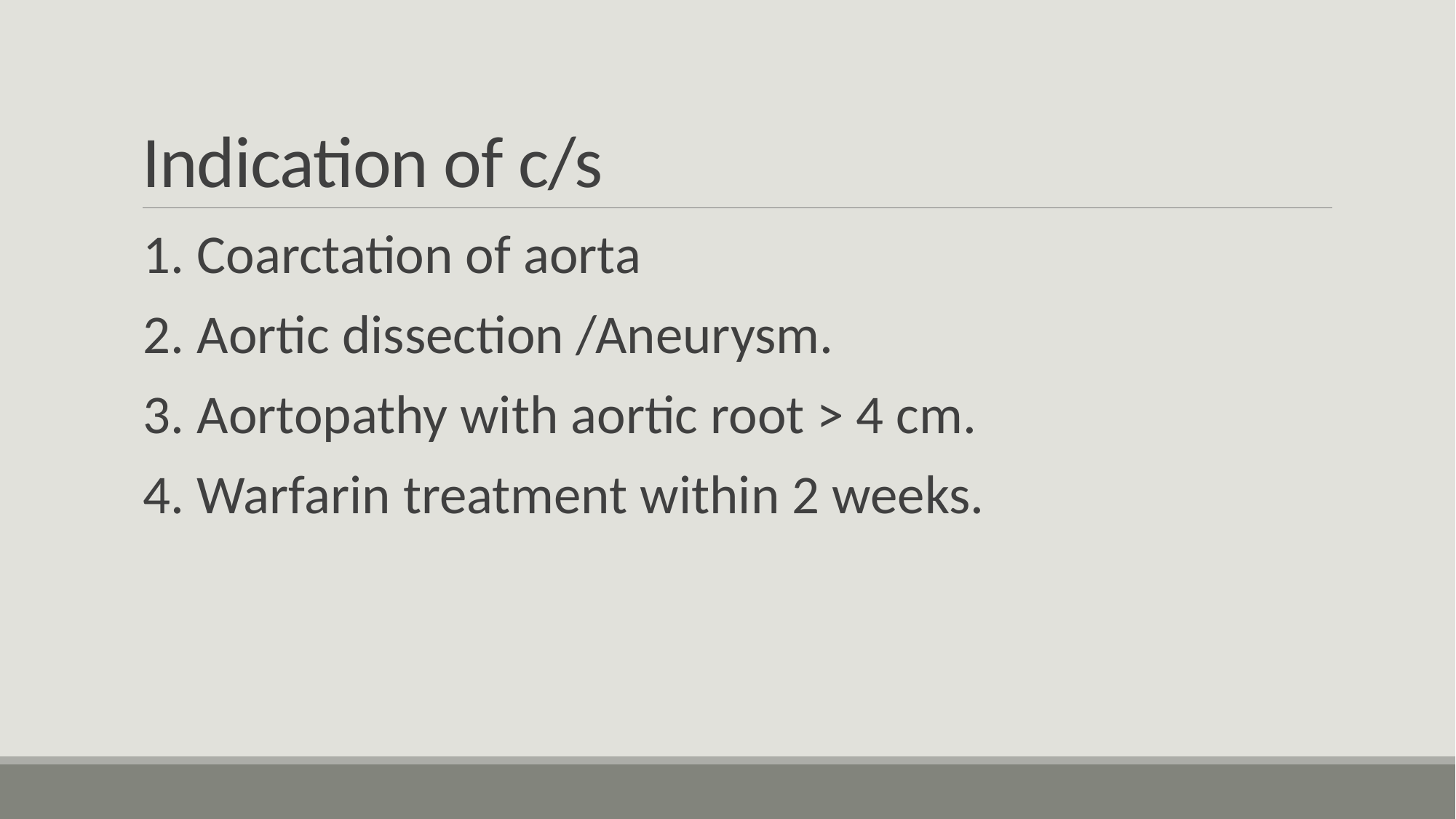

# Indication of c/s
1. Coarctation of aorta
2. Aortic dissection /Aneurysm.
3. Aortopathy with aortic root > 4 cm.
4. Warfarin treatment within 2 weeks.